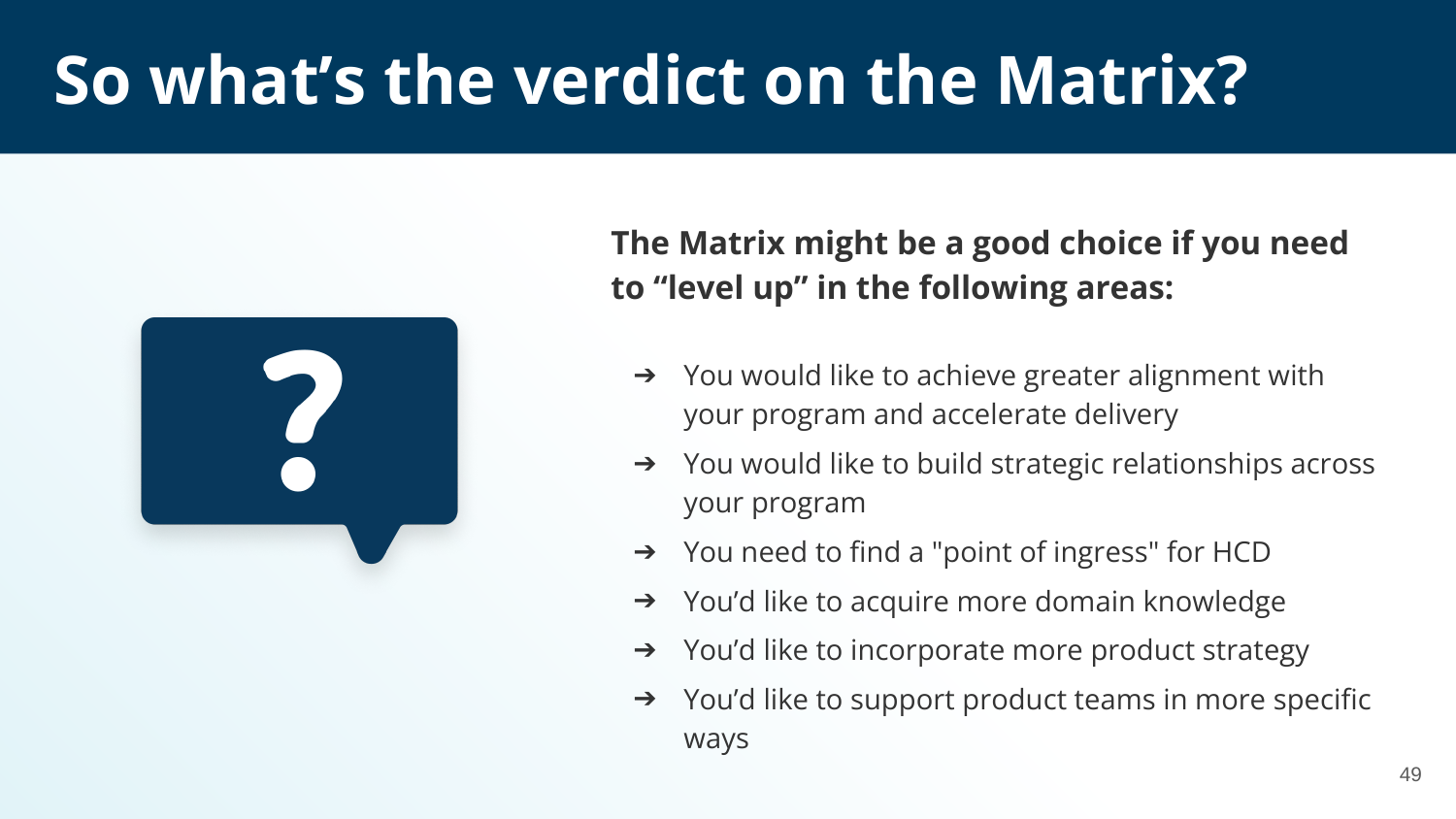

# So what’s the verdict on the Matrix?
The Matrix might be a good choice if you need to “level up” in the following areas:
You would like to achieve greater alignment with your program and accelerate delivery
You would like to build strategic relationships across your program
You need to find a "point of ingress" for HCD
You’d like to acquire more domain knowledge
You’d like to incorporate more product strategy
You’d like to support product teams in more specific ways
49